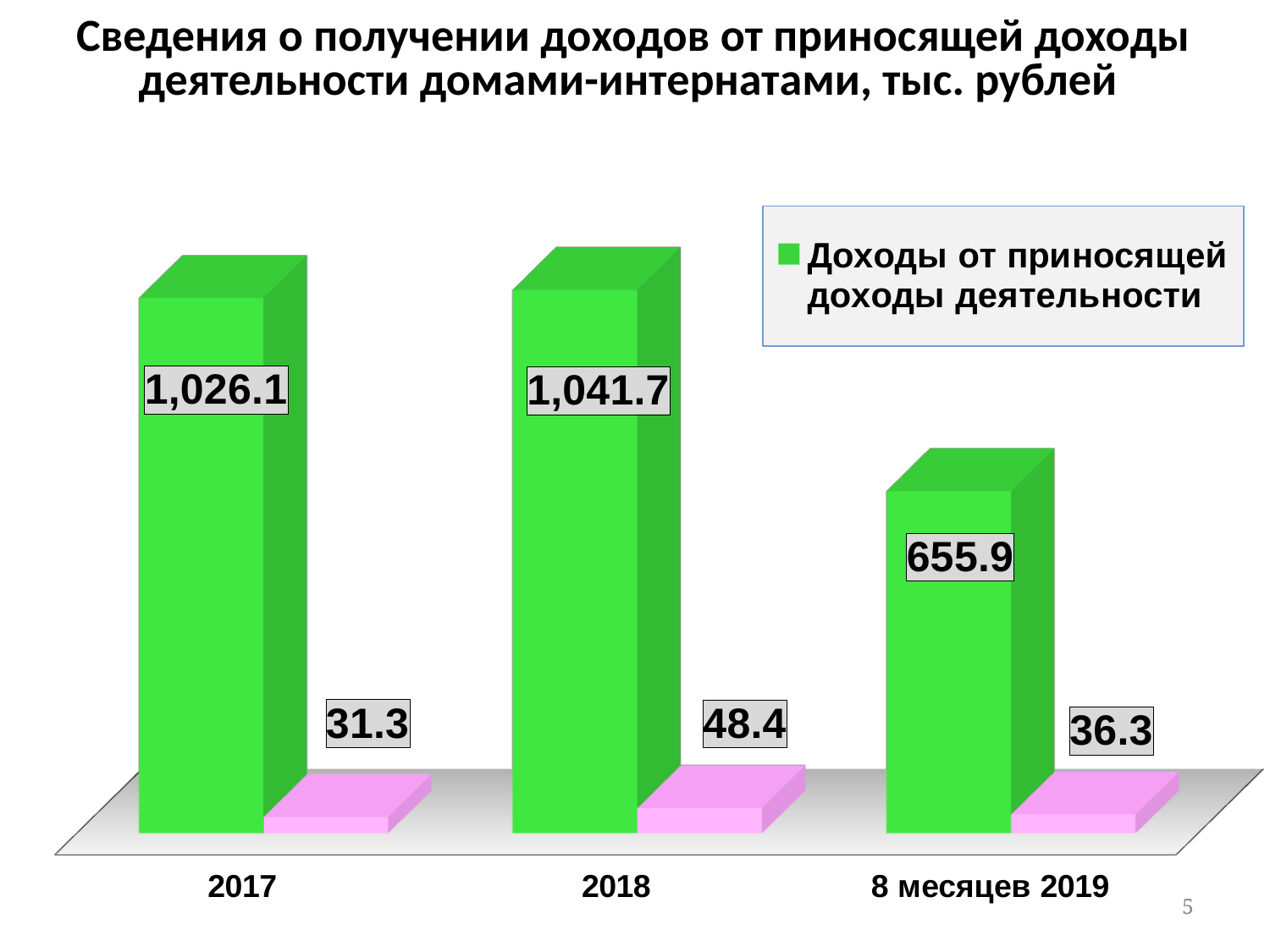

Сведения о получении доходов от приносящей доходы деятельности домами-интернатами, тыс. рублей

[unsupported chart]

5